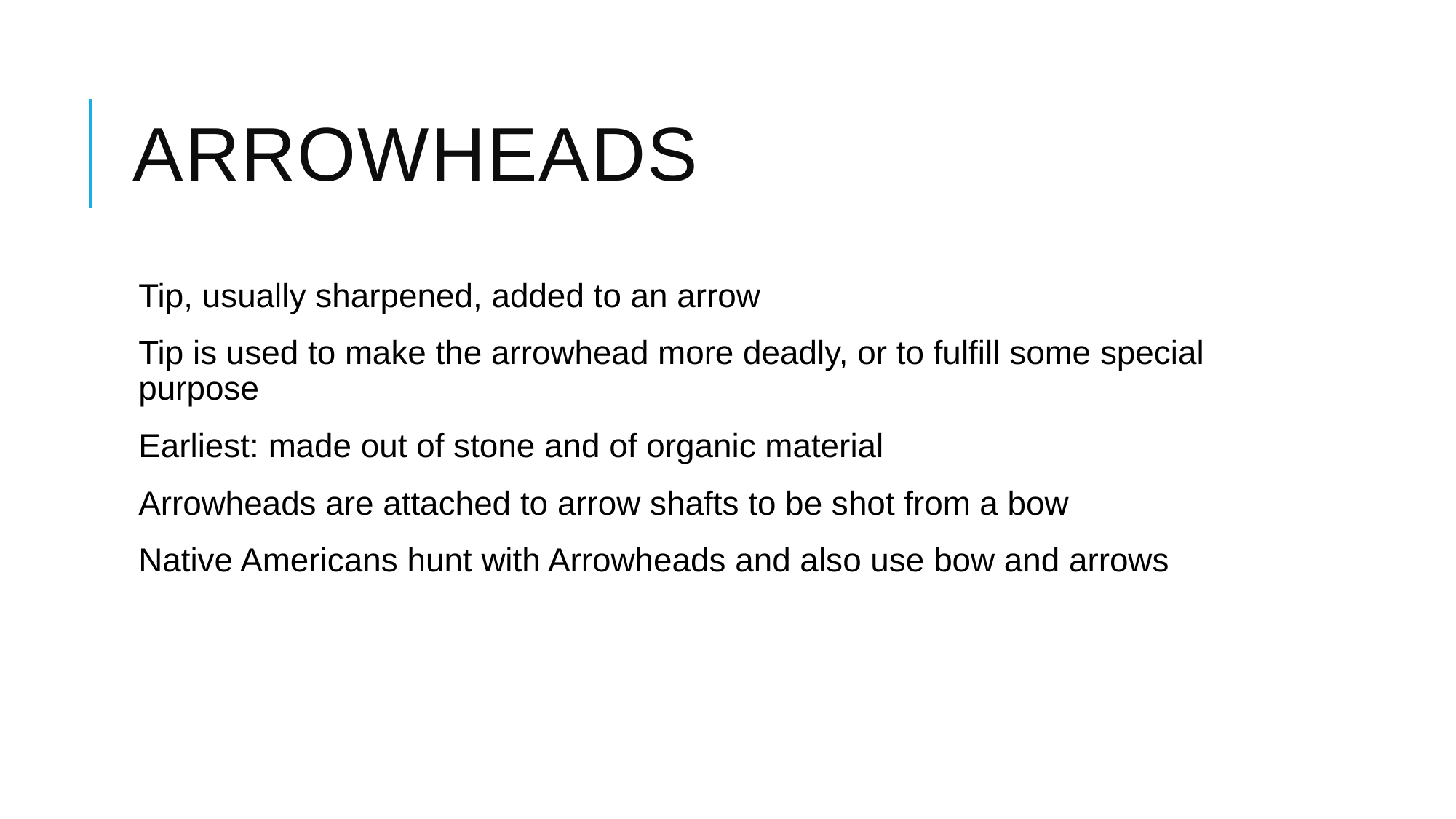

# Arrowheads
Tip, usually sharpened, added to an arrow
Tip is used to make the arrowhead more deadly, or to fulfill some special purpose
Earliest: made out of stone and of organic material
Arrowheads are attached to arrow shafts to be shot from a bow
Native Americans hunt with Arrowheads and also use bow and arrows